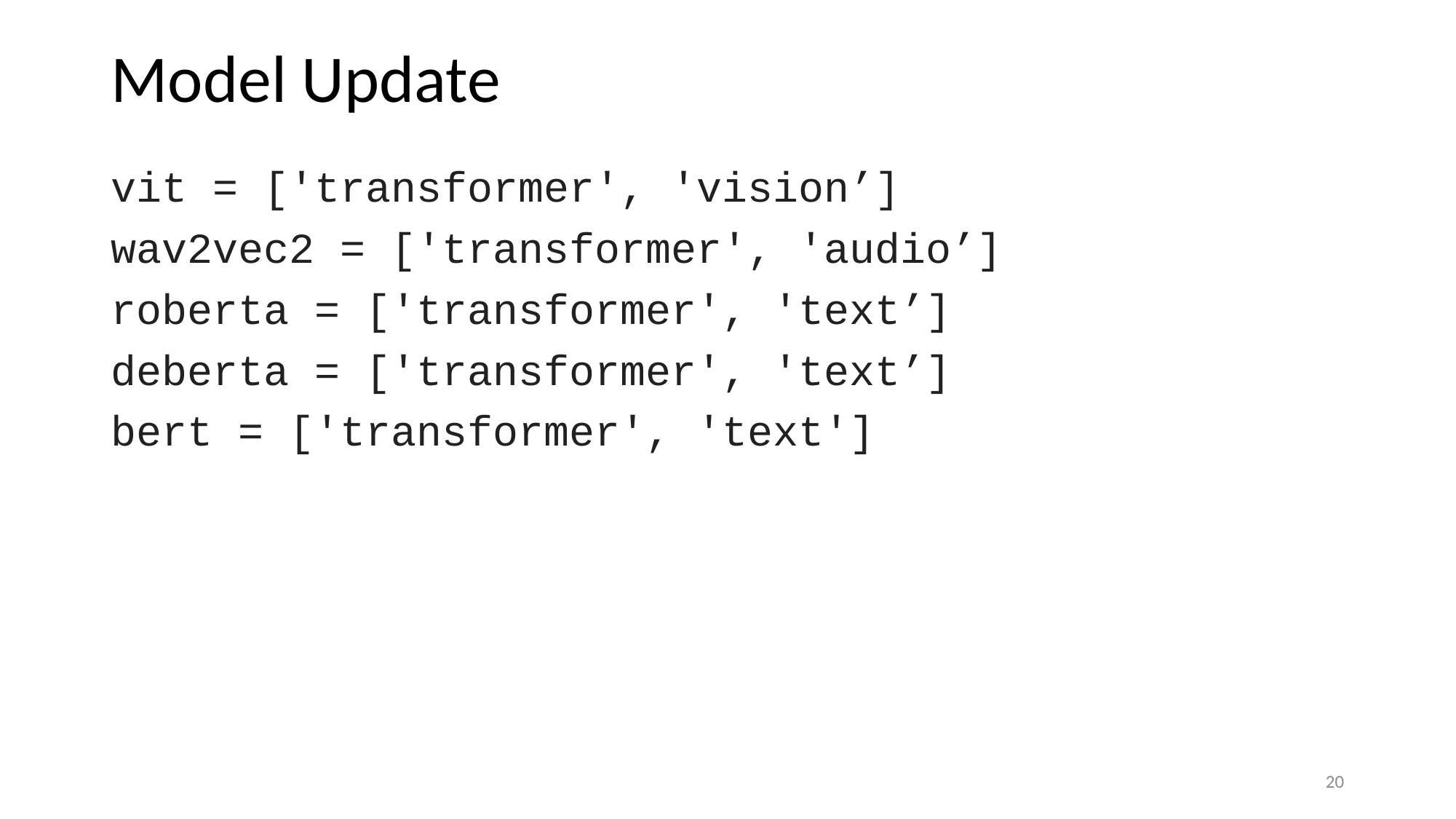

# Model Update
vit = ['transformer', 'vision’]
wav2vec2 = ['transformer', 'audio’]
roberta = ['transformer', 'text’]
deberta = ['transformer', 'text’]
bert = ['transformer', 'text']
20